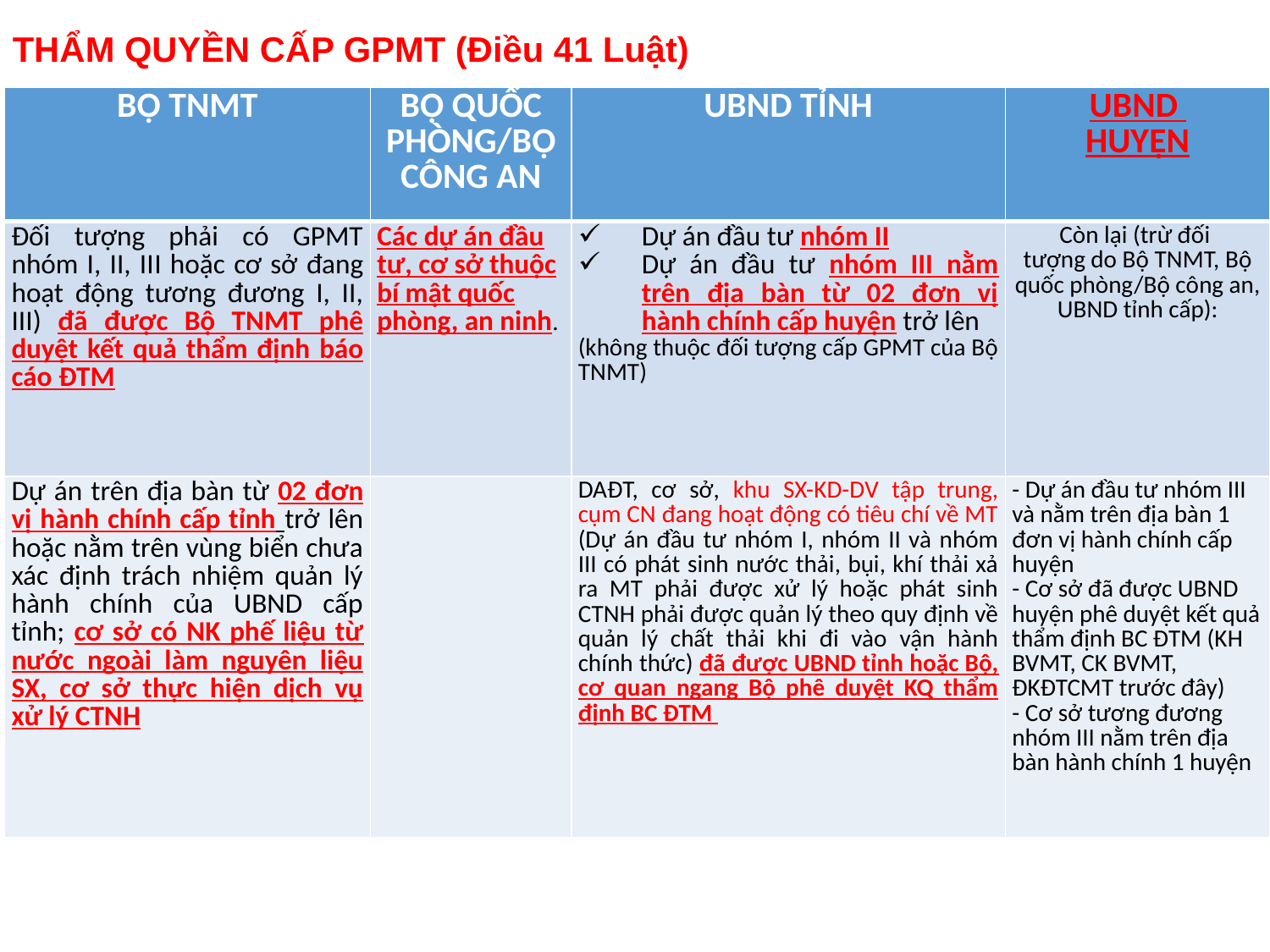

THẨM QUYỀN CẤP GPMT (Điều 41 Luật)

| BỘ TNMT | BỘ QUỐC PHÒNG/BỘ CÔNG AN | UBND TỈNH | UBND HUYỆN |
| --- | --- | --- | --- |
| Đối tượng phải có GPMT nhóm I, II, III hoặc cơ sở đang hoạt động tương đương I, II, III) đã được Bộ TNMT phê duyệt kết quả thẩm định báo cáo ĐTM | Các dự án đầu tư, cơ sở thuộc bí mật quốc phòng, an ninh. | Dự án đầu tư nhóm II Dự án đầu tư nhóm III nằm trên địa bàn từ 02 đơn vị hành chính cấp huyện trở lên (không thuộc đối tượng cấp GPMT của Bộ TNMT) | Còn lại (trừ đối tượng do Bộ TNMT, Bộ quốc phòng/Bộ công an, UBND tỉnh cấp): |
| Dự án trên địa bàn từ 02 đơn vị hành chính cấp tỉnh trở lên hoặc nằm trên vùng biển chưa xác định trách nhiệm quản lý hành chính của UBND cấp tỉnh; cơ sở có NK phế liệu từ nước ngoài làm nguyên liệu SX, cơ sở thực hiện dịch vụ xử lý CTNH |  | DAĐT, cơ sở, khu SX-KD-DV tập trung, cụm CN đang hoạt động có tiêu chí về MT (Dự án đầu tư nhóm I, nhóm II và nhóm III có phát sinh nước thải, bụi, khí thải xả ra MT phải được xử lý hoặc phát sinh CTNH phải được quản lý theo quy định về quản lý chất thải khi đi vào vận hành chính thức) đã được UBND tỉnh hoặc Bộ, cơ quan ngang Bộ phê duyệt KQ thẩm định BC ĐTM | - Dự án đầu tư nhóm III và nằm trên địa bàn 1 đơn vị hành chính cấp huyện - Cơ sở đã được UBND huyện phê duyệt kết quả thẩm định BC ĐTM (KH BVMT, CK BVMT, ĐKĐTCMT trước đây) - Cơ sở tương đương nhóm III nằm trên địa bàn hành chính 1 huyện |